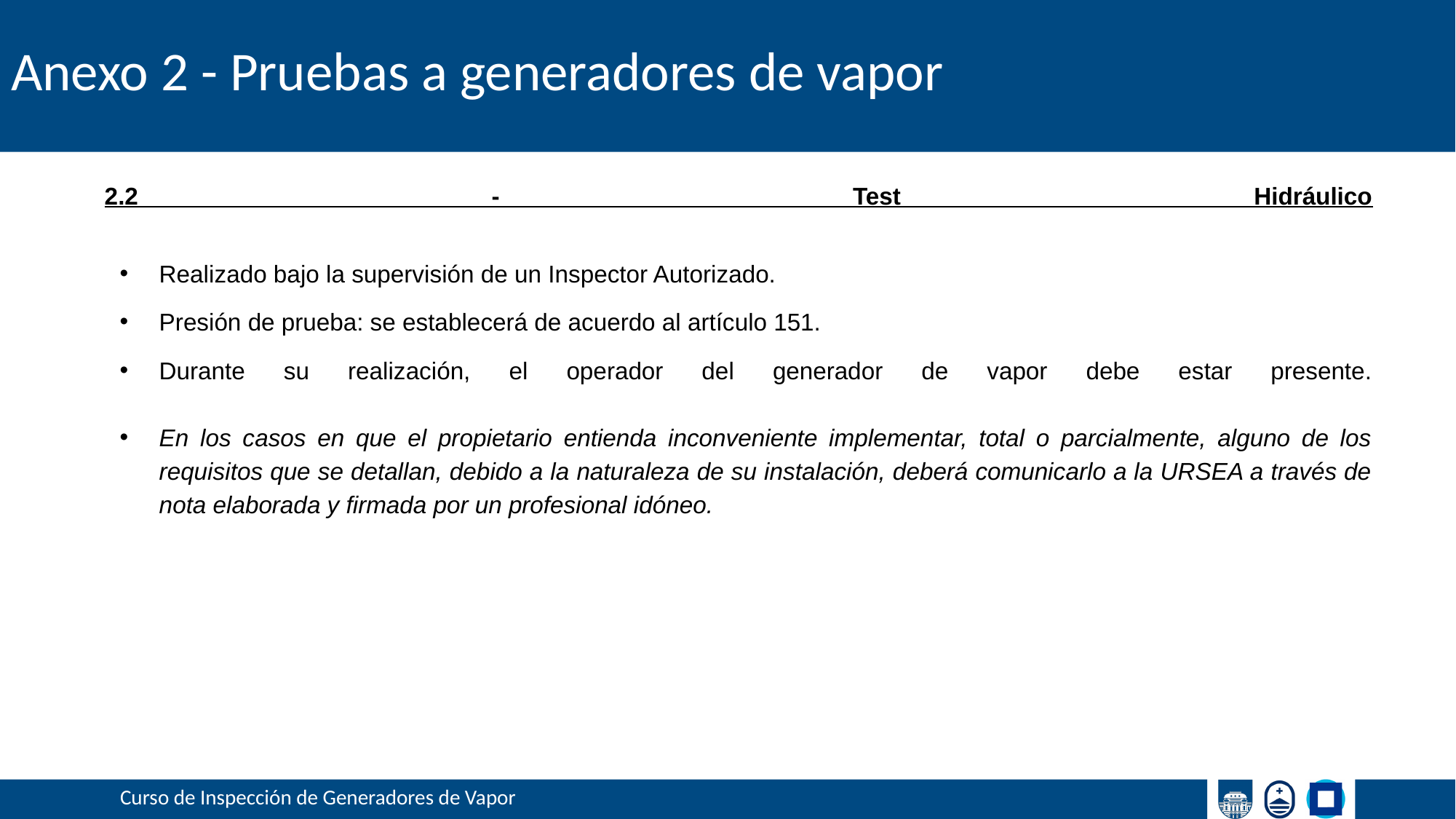

# Anexo 2 - Pruebas a generadores de vapor
2.2 - Test Hidráulico
Realizado bajo la supervisión de un Inspector Autorizado.
Presión de prueba: se establecerá de acuerdo al artículo 151.
Durante su realización, el operador del generador de vapor debe estar presente.
En los casos en que el propietario entienda inconveniente implementar, total o parcialmente, alguno de los requisitos que se detallan, debido a la naturaleza de su instalación, deberá comunicarlo a la URSEA a través de nota elaborada y firmada por un profesional idóneo.